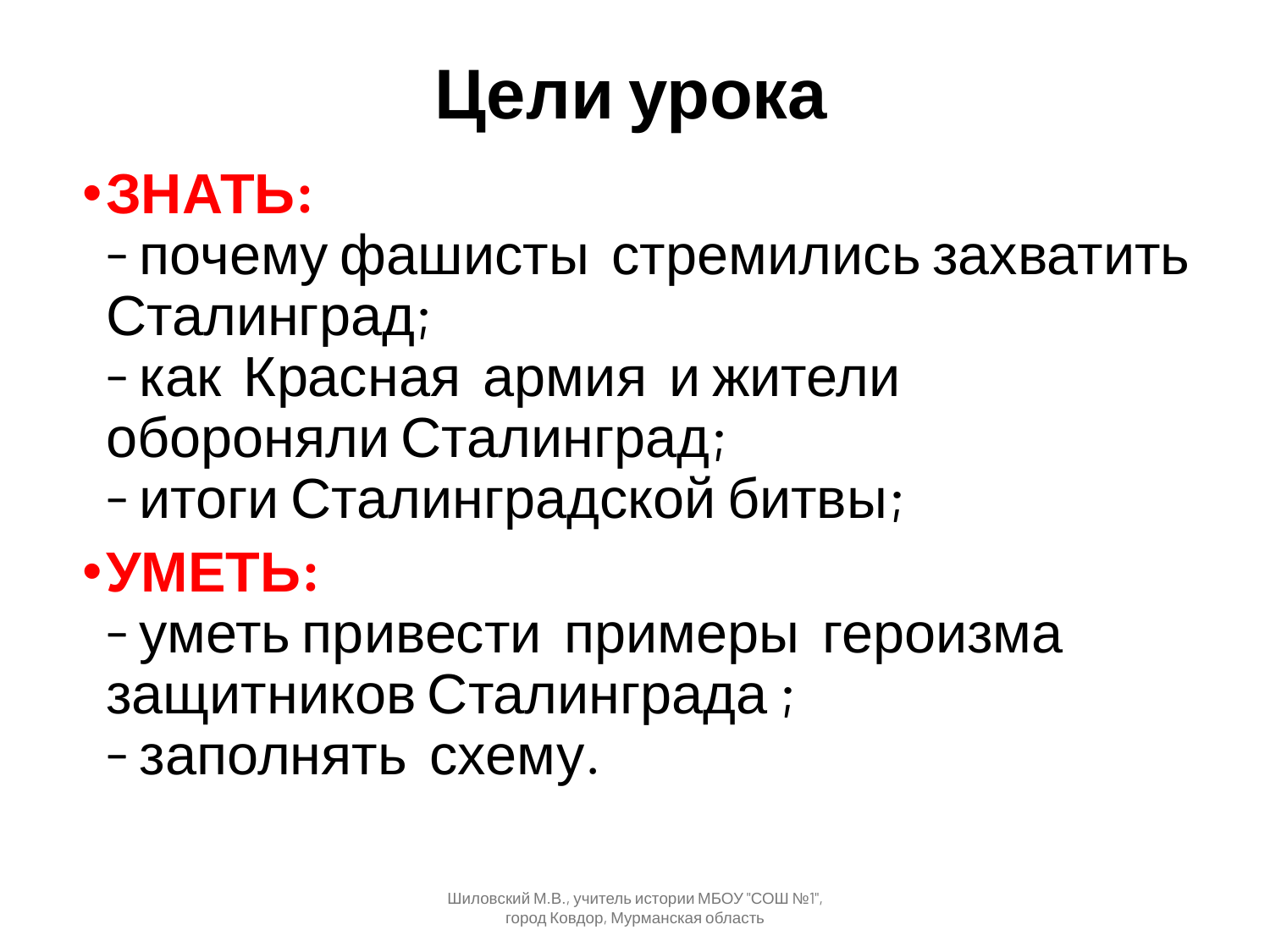

# Цели урока
ЗНАТЬ:
- почему фашисты  стремились захватить Сталинград;
- как  Красная  армия  и жители  обороняли Сталинград;
- итоги Сталинградской битвы;
УМЕТЬ:
- уметь привести  примеры  героизма защитников Сталинграда ;
- заполнять  схему.
Шиловский М.В., учитель истории МБОУ "СОШ №1", город Ковдор, Мурманская область